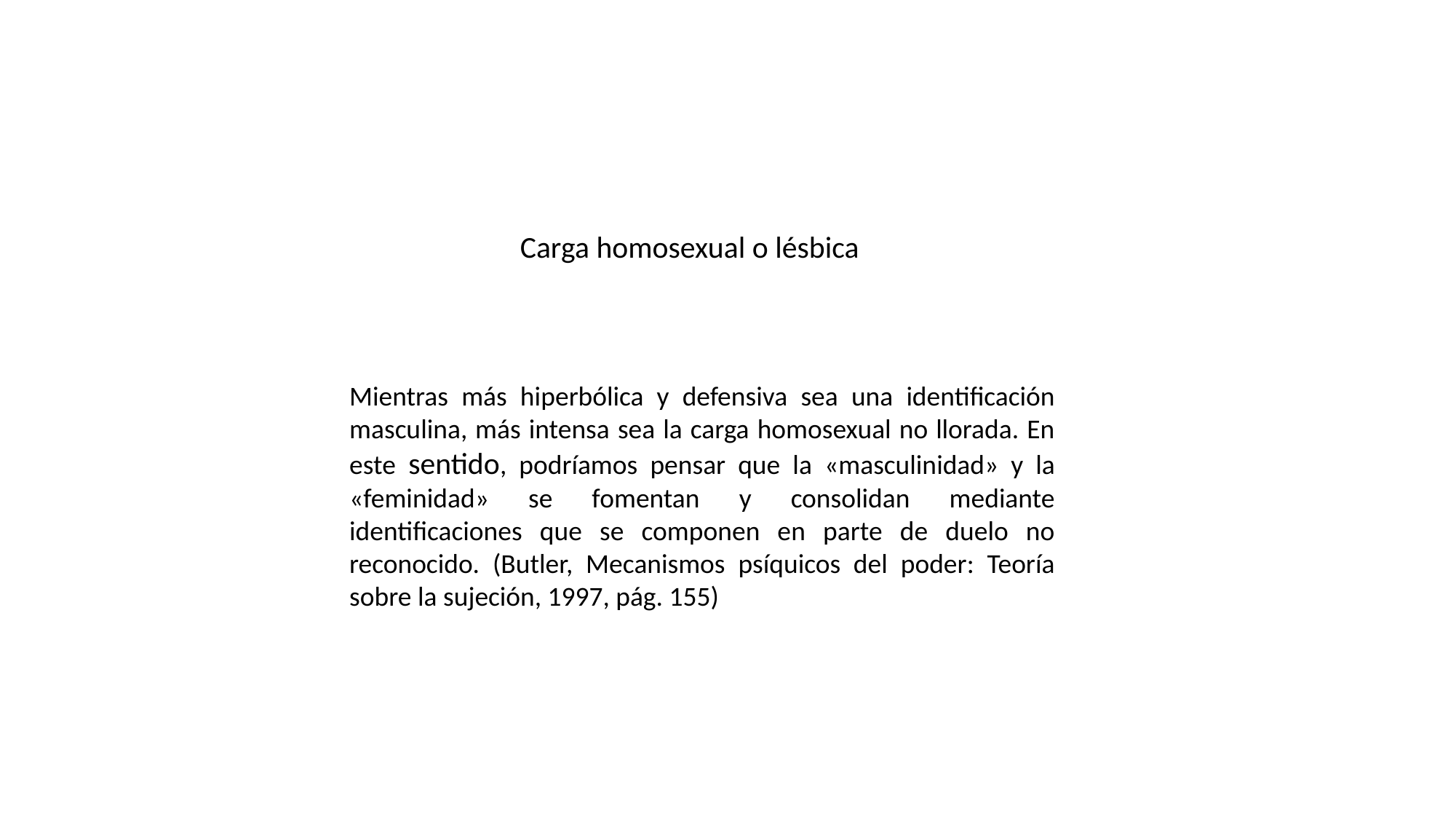

Carga homosexual o lésbica
Mientras más hiperbólica y defensiva sea una identificación masculina, más intensa sea la carga homosexual no llorada. En este sentido, podríamos pensar que la «masculinidad» y la «feminidad» se fomentan y consolidan mediante identificaciones que se componen en parte de duelo no reconocido. (Butler, Mecanismos psíquicos del poder: Teoría sobre la sujeción, 1997, pág. 155)